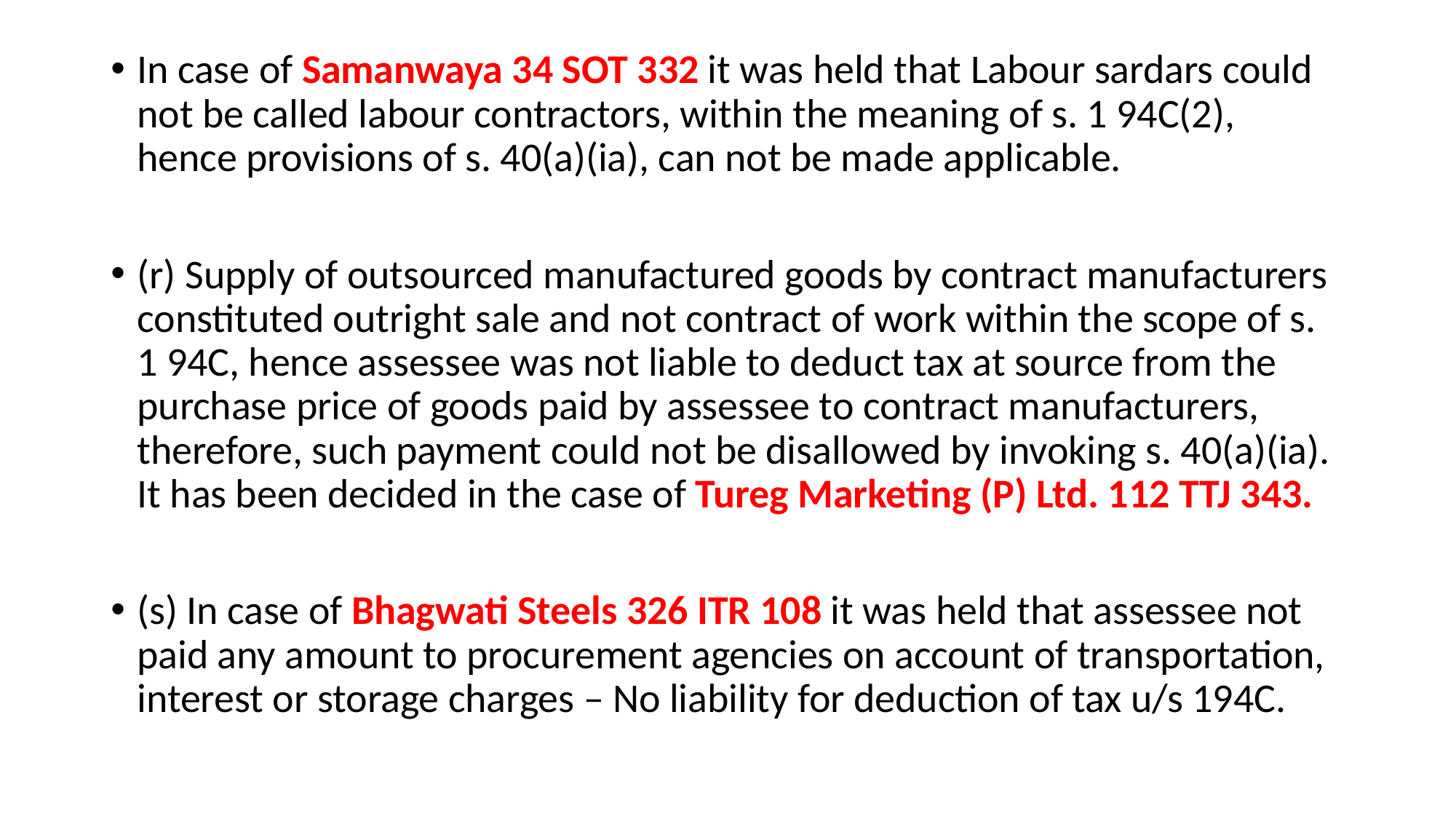

In case of Samanwaya 34 SOT 332 it was held that Labour sardars could not be called labour contractors, within the meaning of s. 1 94C(2), hence provisions of s. 40(a)(ia), can not be made applicable.

(r) Supply of outsourced manufactured goods by contract manufacturers constituted outright sale and not contract of work within the scope of s. 1 94C, hence assessee was not liable to deduct tax at source from the purchase price of goods paid by assessee to contract manufacturers, therefore, such payment could not be disallowed by invoking s. 40(a)(ia). It has been decided in the case of Tureg Marketing (P) Ltd. 112 TTJ 343.

(s) In case of Bhagwati Steels 326 ITR 108 it was held that assessee not paid any amount to procurement agencies on account of transportation, interest or storage charges – No liability for deduction of tax u/s 194C.